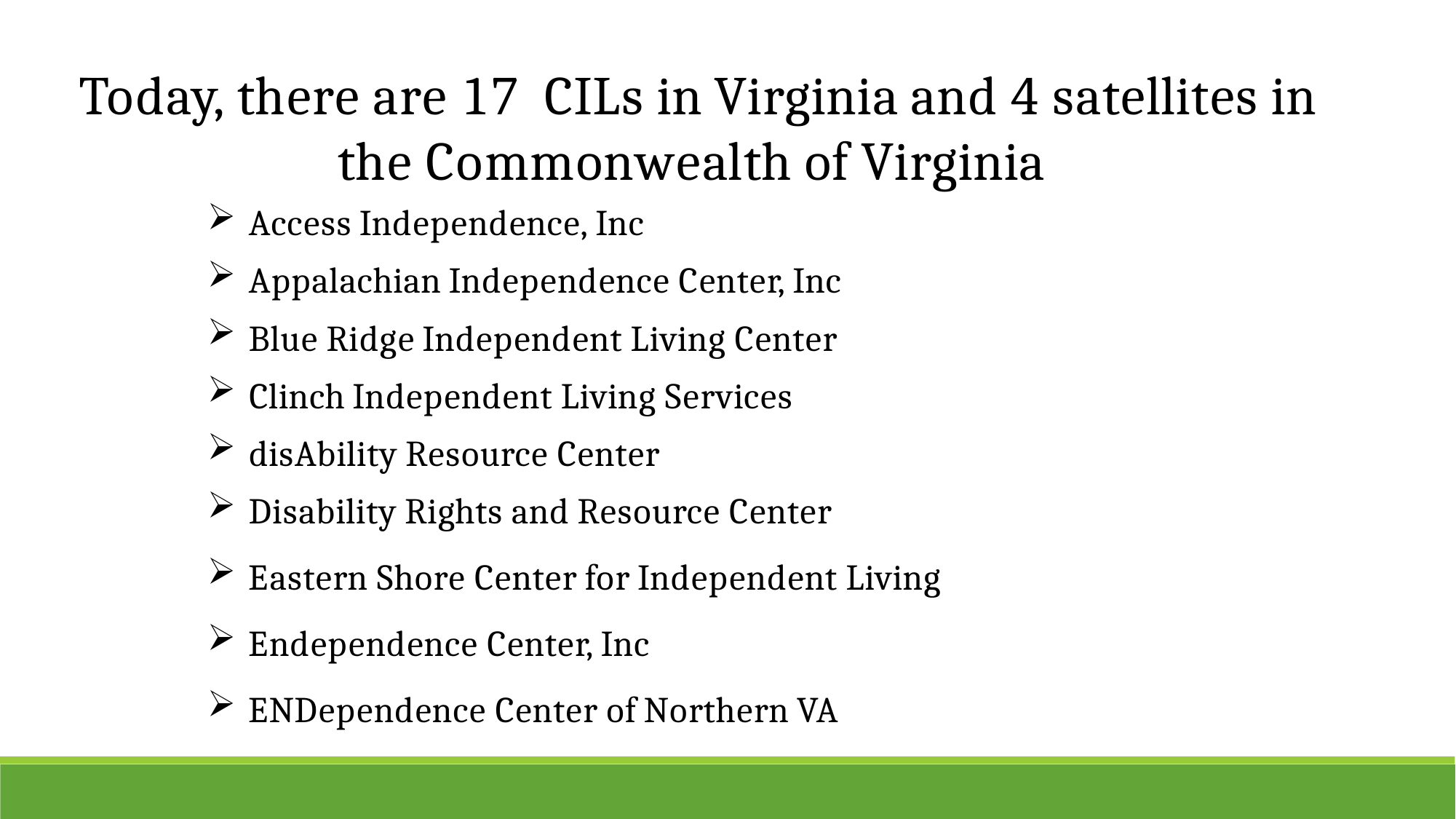

Today, there are 17  CILs in Virginia and 4 satellites in the Commonwealth of Virginia
Access Independence, Inc
Appalachian Independence Center, Inc
Blue Ridge Independent Living Center
Clinch Independent Living Services
disAbility Resource Center
Disability Rights and Resource Center
Eastern Shore Center for Independent Living
Endependence Center, Inc
ENDependence Center of Northern VA